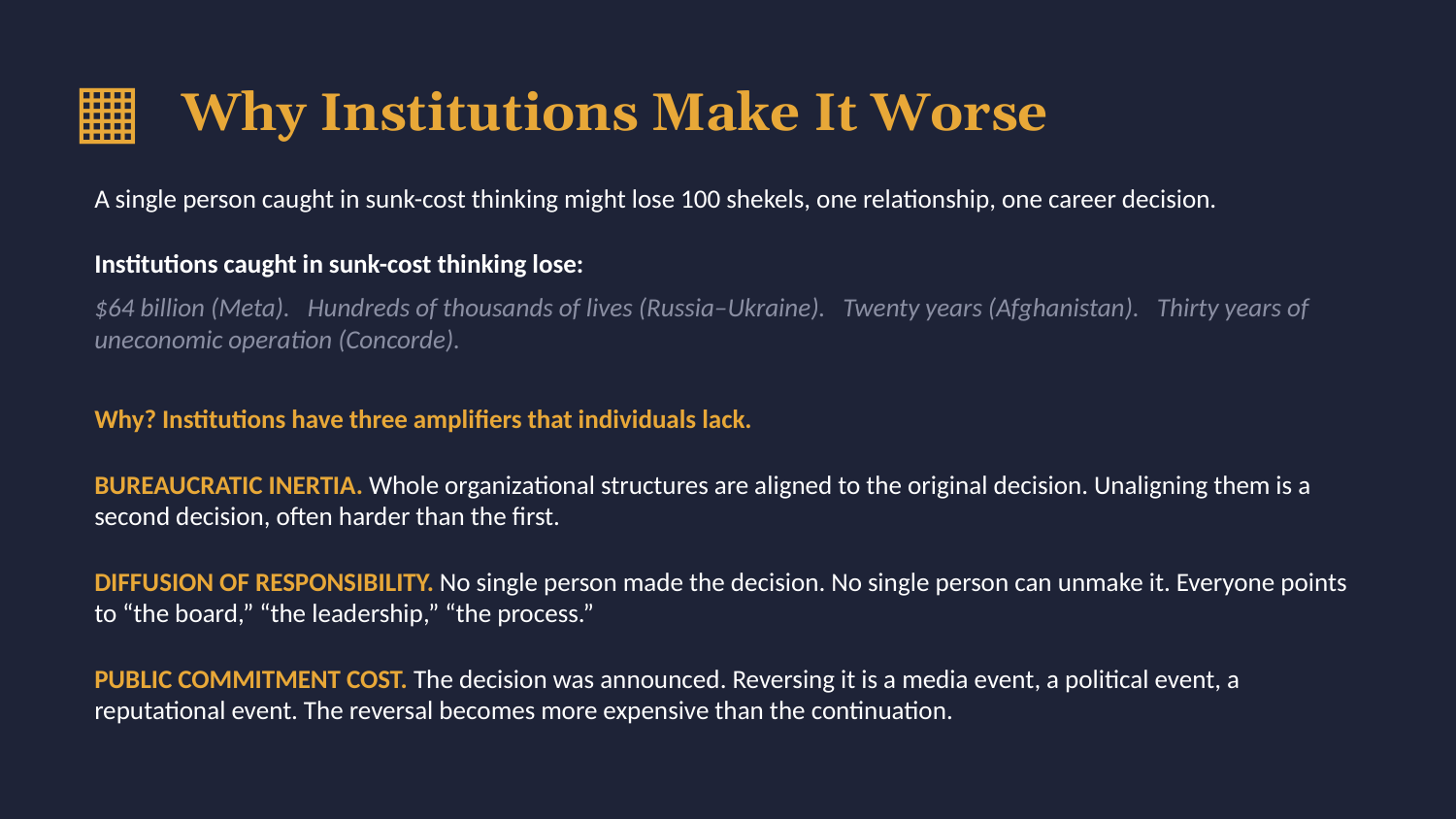

▦
Why Institutions Make It Worse
A single person caught in sunk-cost thinking might lose 100 shekels, one relationship, one career decision.

Institutions caught in sunk-cost thinking lose:
$64 billion (Meta).   Hundreds of thousands of lives (Russia–Ukraine).   Twenty years (Afghanistan).   Thirty years of uneconomic operation (Concorde).

Why? Institutions have three amplifiers that individuals lack.

BUREAUCRATIC INERTIA. Whole organizational structures are aligned to the original decision. Unaligning them is a second decision, often harder than the first.

DIFFUSION OF RESPONSIBILITY. No single person made the decision. No single person can unmake it. Everyone points to “the board,” “the leadership,” “the process.”

PUBLIC COMMITMENT COST. The decision was announced. Reversing it is a media event, a political event, a reputational event. The reversal becomes more expensive than the continuation.